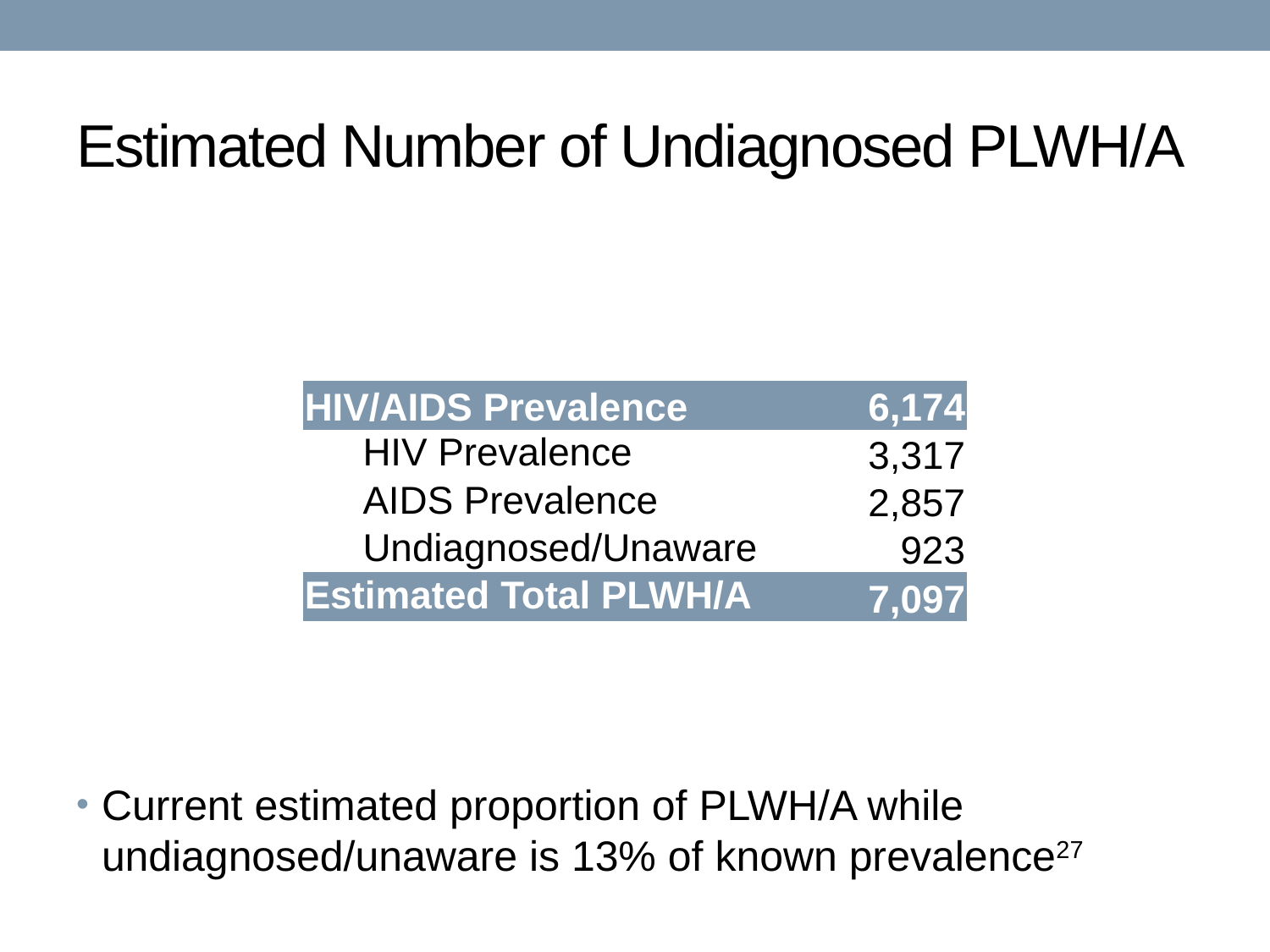

# Estimated Number of Undiagnosed PLWH/A
| HIV/AIDS Prevalence | 6,174 |
| --- | --- |
| HIV Prevalence | 3,317 |
| AIDS Prevalence | 2,857 |
| Undiagnosed/Unaware | 923 |
| Estimated Total PLWH/A | 7,097 |
Current estimated proportion of PLWH/A while undiagnosed/unaware is 13% of known prevalence27